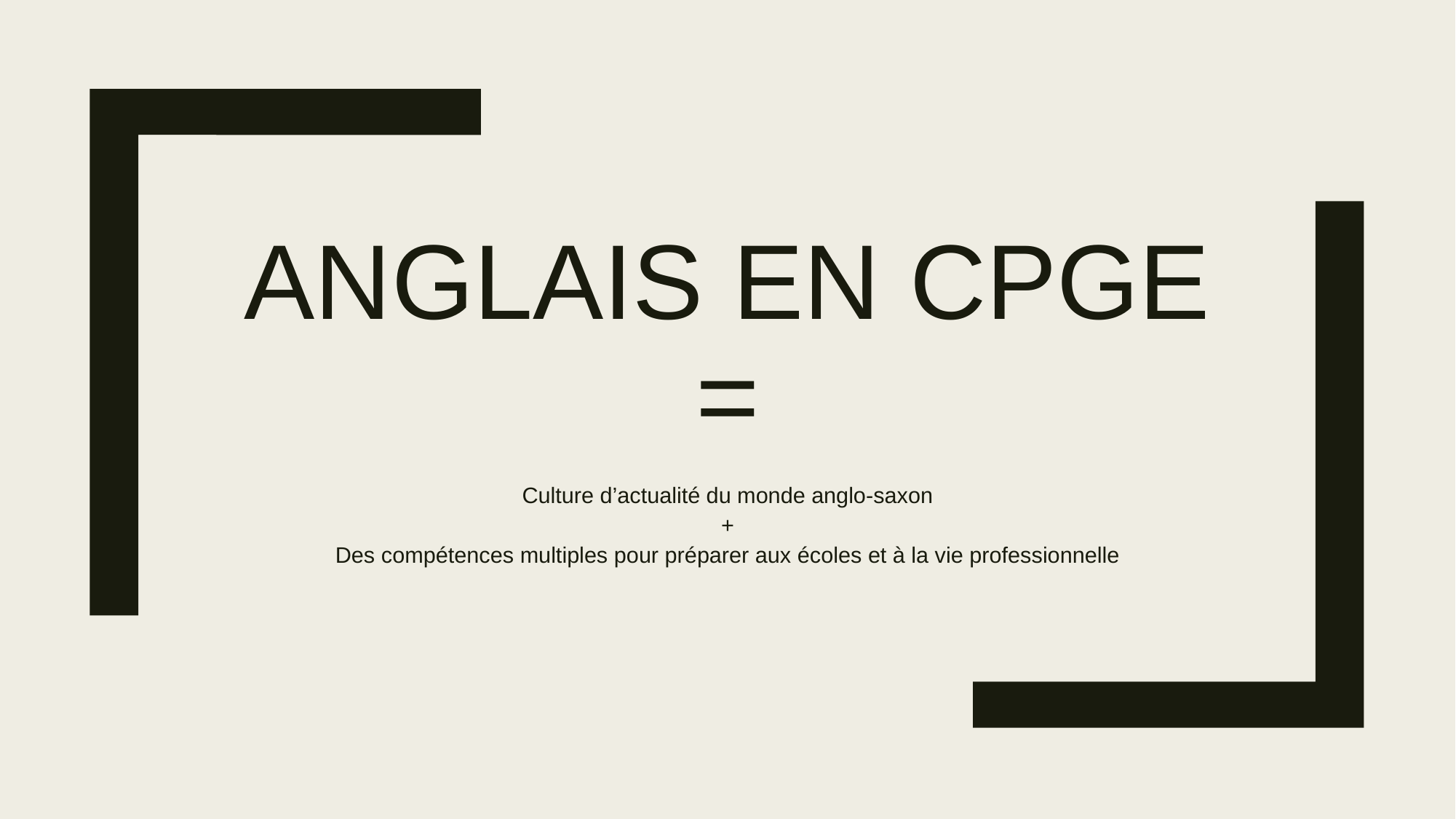

# ANGLAIS EN CPGE =
Culture d’actualité du monde anglo-saxon
+
Des compétences multiples pour préparer aux écoles et à la vie professionnelle